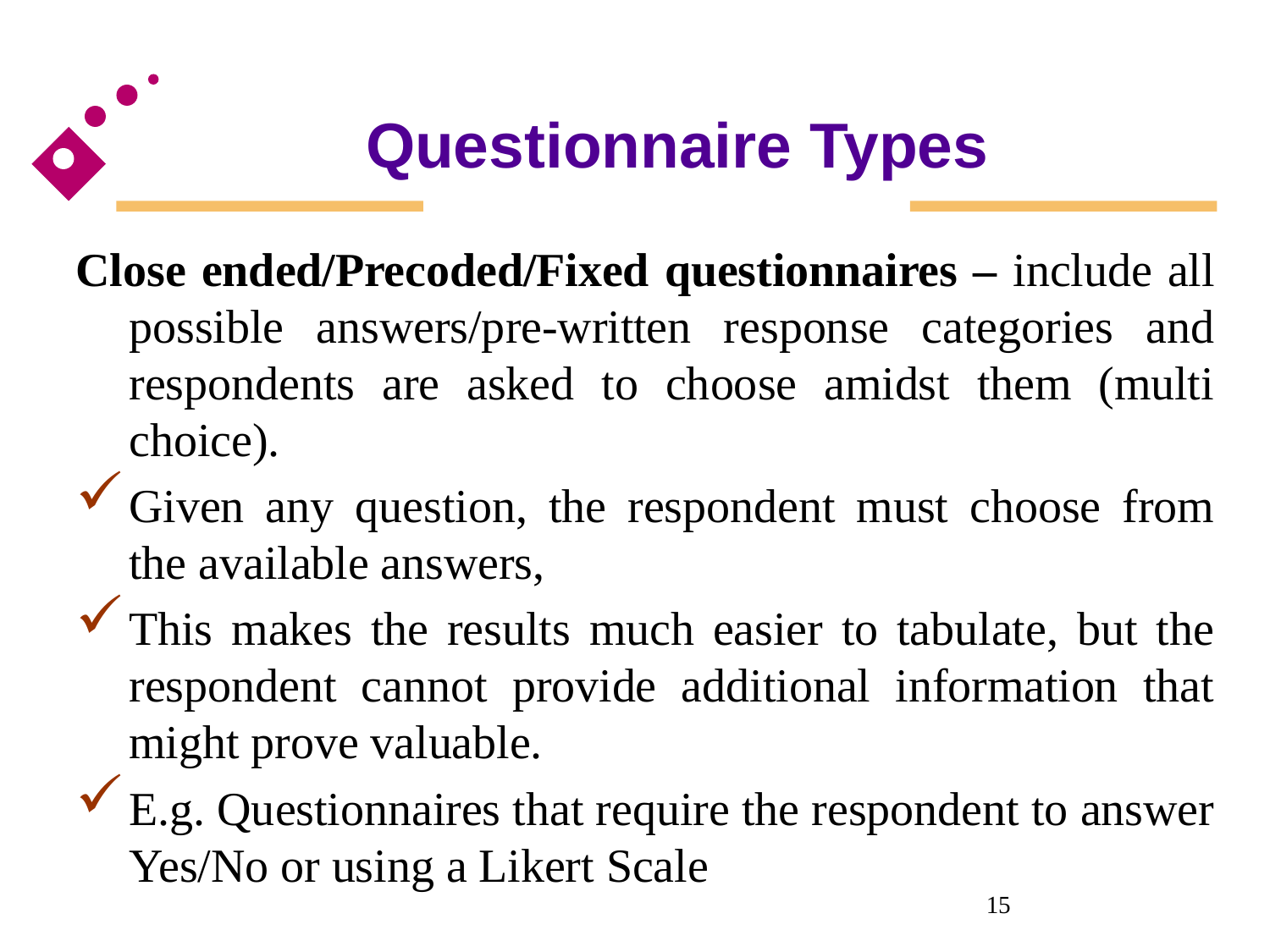

# Questionnaire Types
Close ended/Precoded/Fixed questionnaires – include all possible answers/pre-written response categories and respondents are asked to choose amidst them (multi choice).
Given any question, the respondent must choose from the available answers,
This makes the results much easier to tabulate, but the respondent cannot provide additional information that might prove valuable.
E.g. Questionnaires that require the respondent to answer Yes/No or using a Likert Scale

15